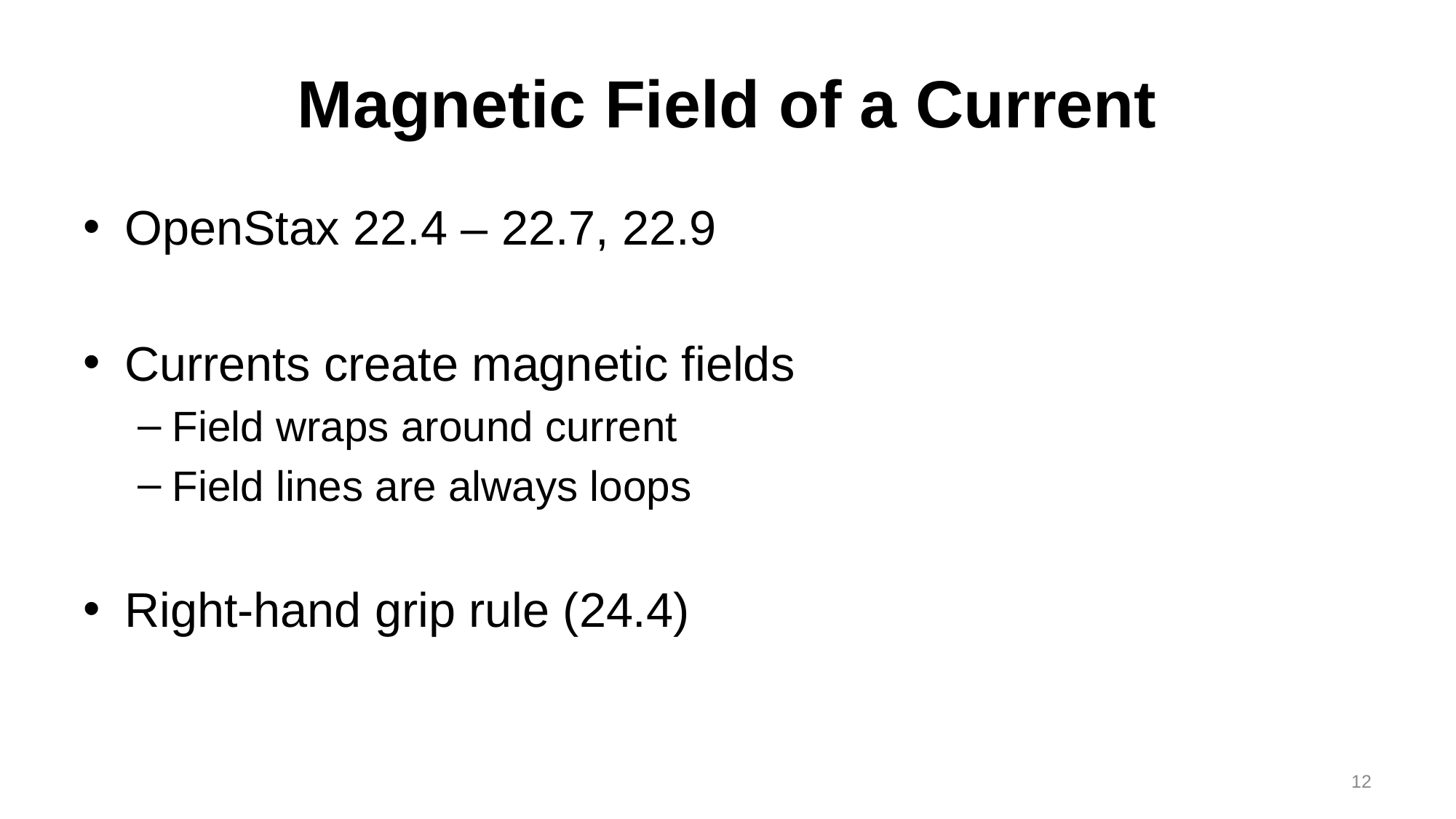

# Magnetic Field of a Current
OpenStax 22.4 – 22.7, 22.9

Currents create magnetic fields
Field wraps around current
Field lines are always loops

Right-hand grip rule (24.4)

12